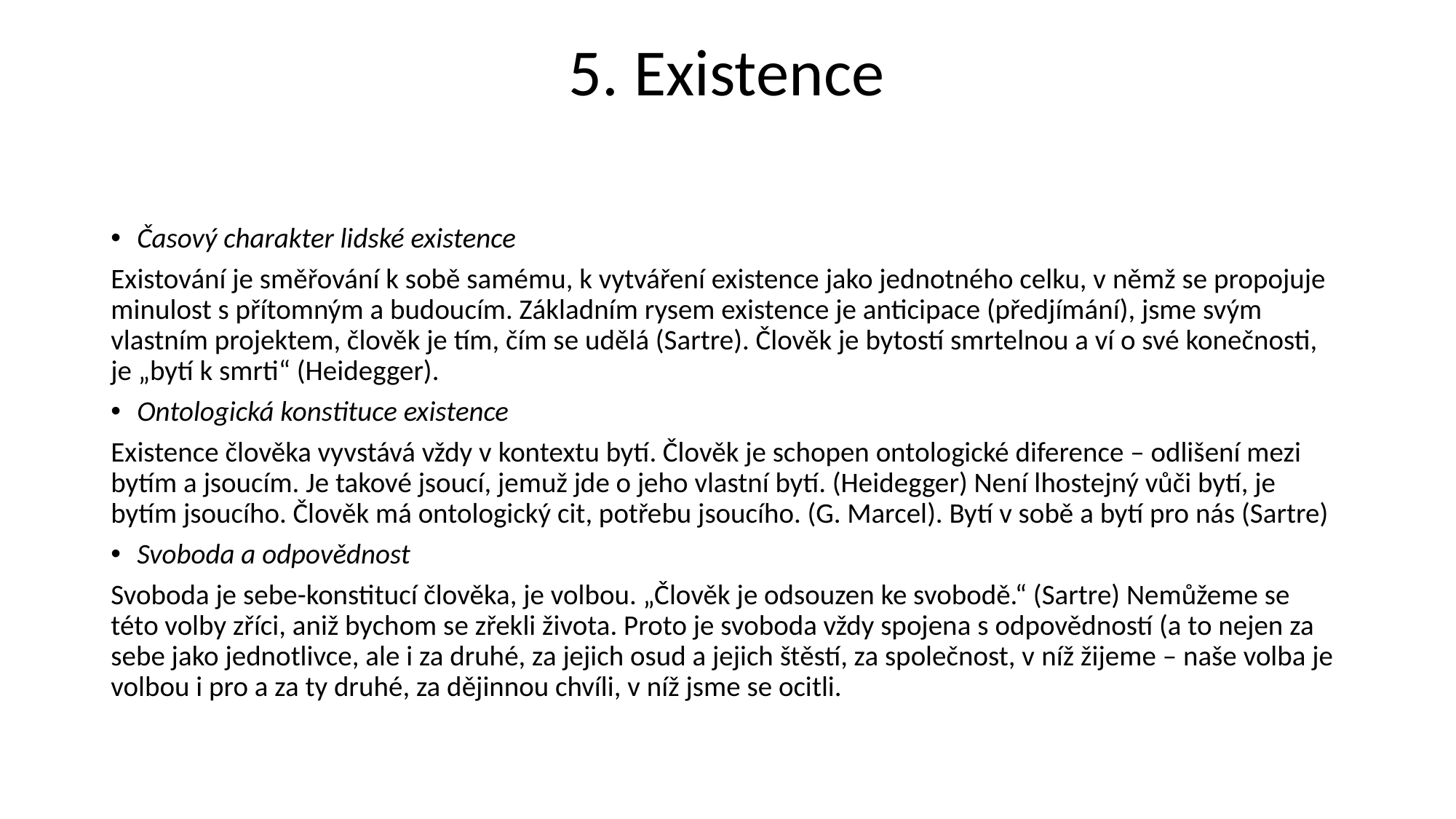

# 5. Existence
Časový charakter lidské existence
Existování je směřování k sobě samému, k vytváření existence jako jednotného celku, v němž se propojuje minulost s přítomným a budoucím. Základním rysem existence je anticipace (předjímání), jsme svým vlastním projektem, člověk je tím, čím se udělá (Sartre). Člověk je bytostí smrtelnou a ví o své konečnosti, je „bytí k smrti“ (Heidegger).
Ontologická konstituce existence
Existence člověka vyvstává vždy v kontextu bytí. Člověk je schopen ontologické diference – odlišení mezi bytím a jsoucím. Je takové jsoucí, jemuž jde o jeho vlastní bytí. (Heidegger) Není lhostejný vůči bytí, je bytím jsoucího. Člověk má ontologický cit, potřebu jsoucího. (G. Marcel). Bytí v sobě a bytí pro nás (Sartre)
Svoboda a odpovědnost
Svoboda je sebe-konstitucí člověka, je volbou. „Člověk je odsouzen ke svobodě.“ (Sartre) Nemůžeme se této volby zříci, aniž bychom se zřekli života. Proto je svoboda vždy spojena s odpovědností (a to nejen za sebe jako jednotlivce, ale i za druhé, za jejich osud a jejich štěstí, za společnost, v níž žijeme – naše volba je volbou i pro a za ty druhé, za dějinnou chvíli, v níž jsme se ocitli.